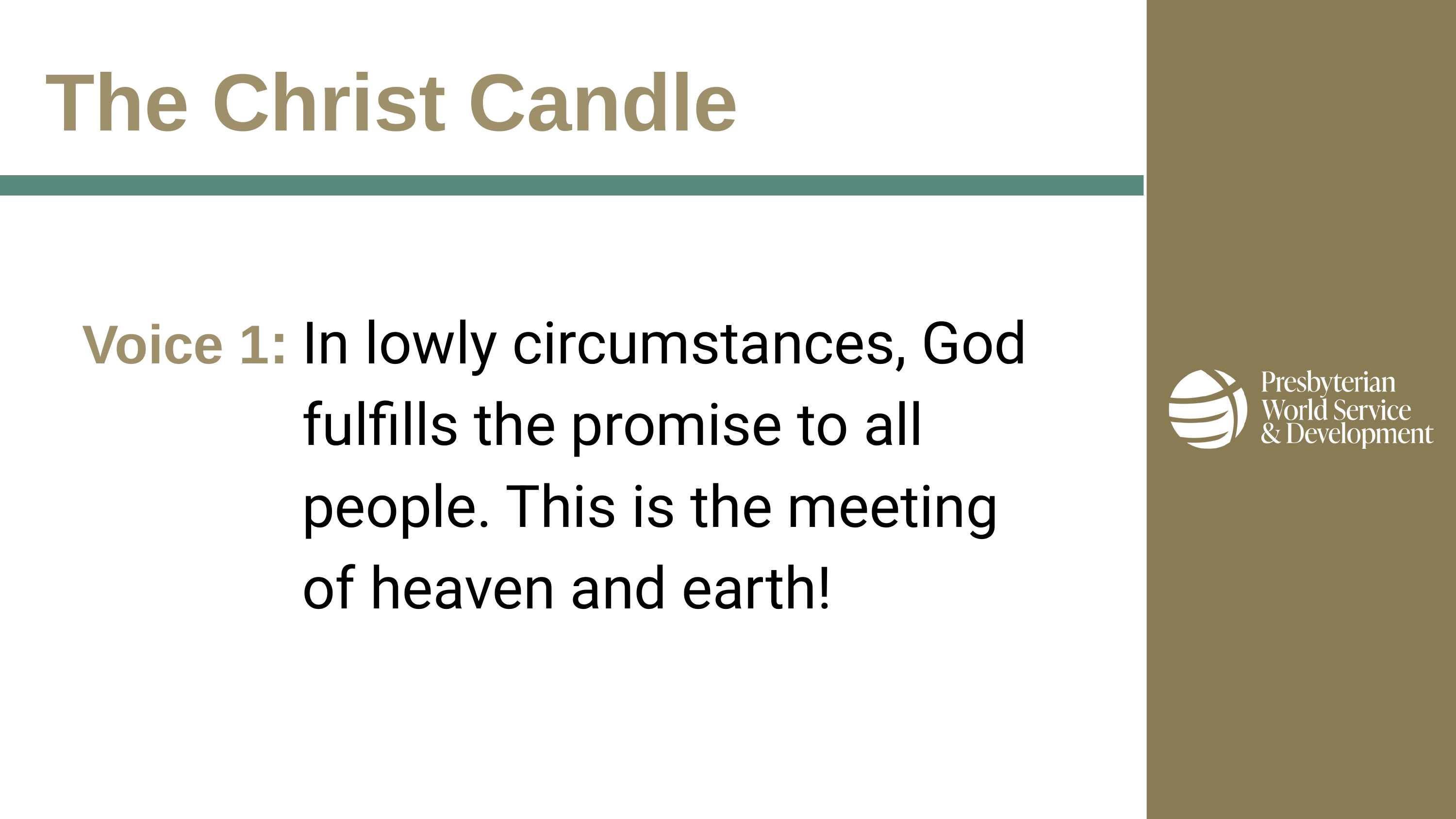

The Christ Candle

Voice 1:
In lowly circumstances, God fulfills the promise to all people. This is the meeting of heaven and earth!